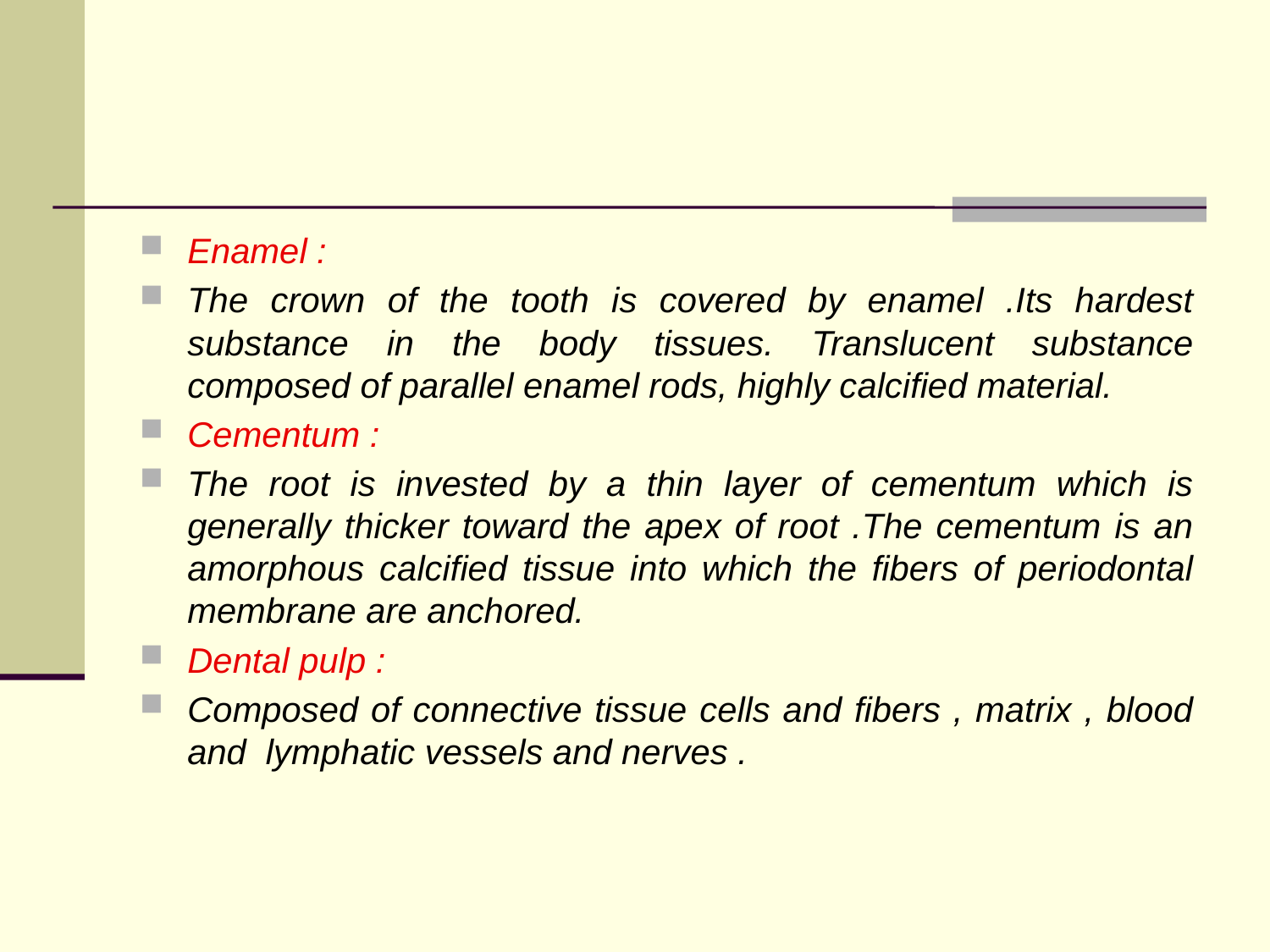

#
Enamel :
The crown of the tooth is covered by enamel .Its hardest substance in the body tissues. Translucent substance composed of parallel enamel rods, highly calcified material.
Cementum :
The root is invested by a thin layer of cementum which is generally thicker toward the apex of root .The cementum is an amorphous calcified tissue into which the fibers of periodontal membrane are anchored.
Dental pulp :
Composed of connective tissue cells and fibers , matrix , blood and  lymphatic vessels and nerves .